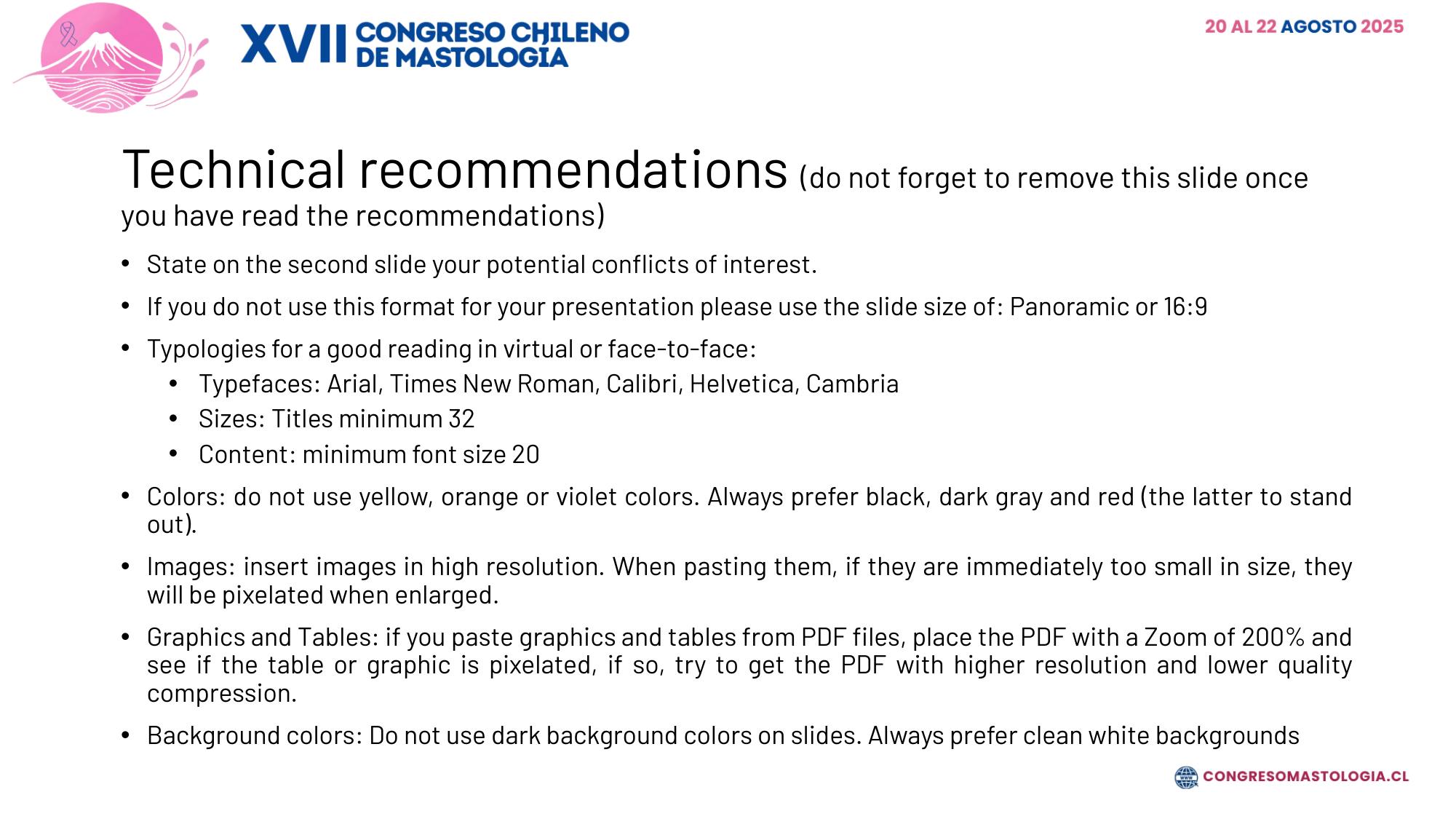

# Technical recommendations (do not forget to remove this slide once you have read the recommendations)
State on the second slide your potential conflicts of interest.
If you do not use this format for your presentation please use the slide size of: Panoramic or 16:9
Typologies for a good reading in virtual or face-to-face:
Typefaces: Arial, Times New Roman, Calibri, Helvetica, Cambria
Sizes: Titles minimum 32
Content: minimum font size 20
Colors: do not use yellow, orange or violet colors. Always prefer black, dark gray and red (the latter to stand out).
Images: insert images in high resolution. When pasting them, if they are immediately too small in size, they will be pixelated when enlarged.
Graphics and Tables: if you paste graphics and tables from PDF files, place the PDF with a Zoom of 200% and see if the table or graphic is pixelated, if so, try to get the PDF with higher resolution and lower quality compression.
Background colors: Do not use dark background colors on slides. Always prefer clean white backgrounds